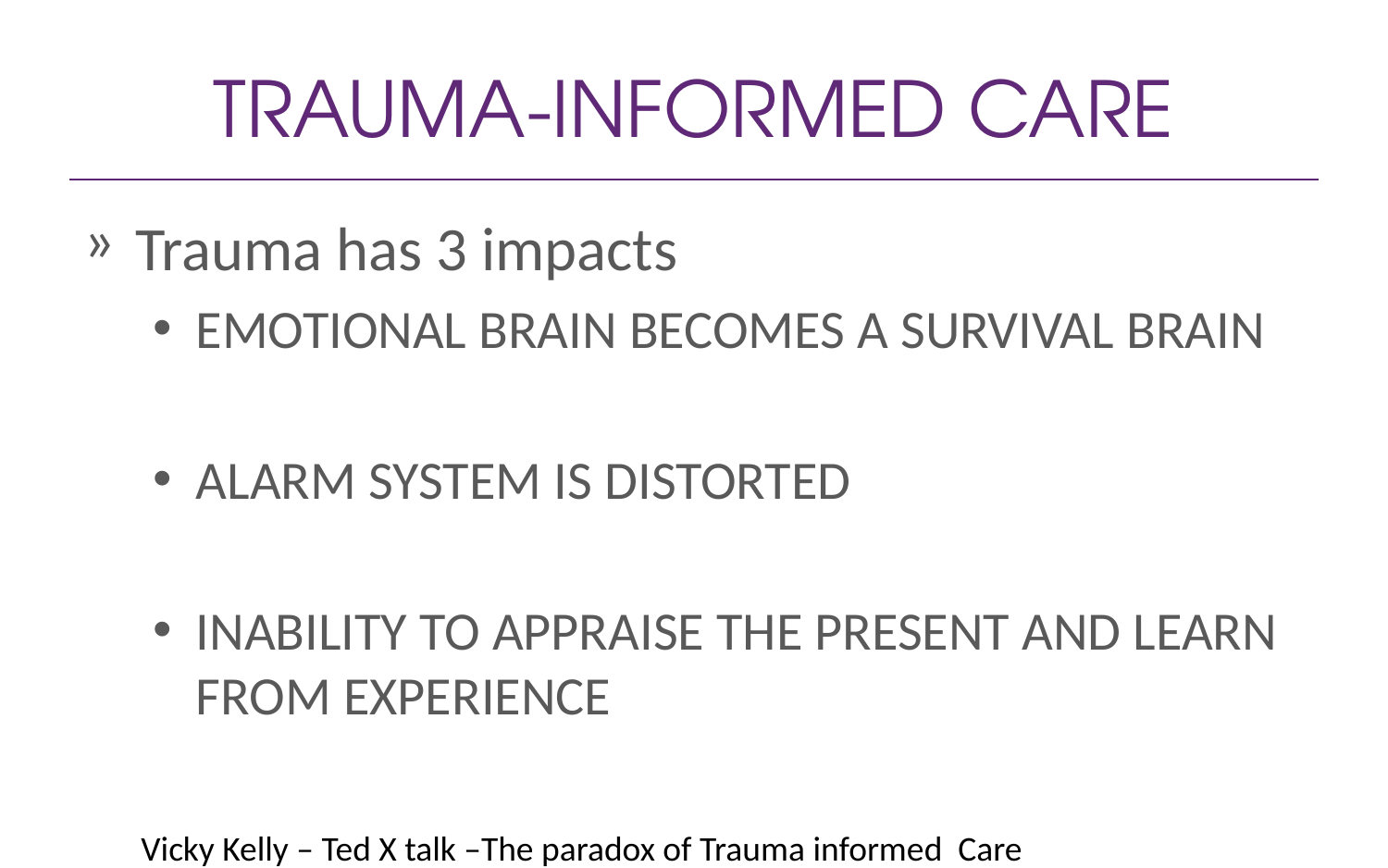

# TRAUMA-INFORMED CARE
Trauma has 3 impacts
EMOTIONAL BRAIN BECOMES A SURVIVAL BRAIN

ALARM SYSTEM IS DISTORTED

INABILITY TO APPRAISE THE PRESENT AND LEARN FROM EXPERIENCE
Vicky Kelly – Ted X talk –The paradox of Trauma informed  Care